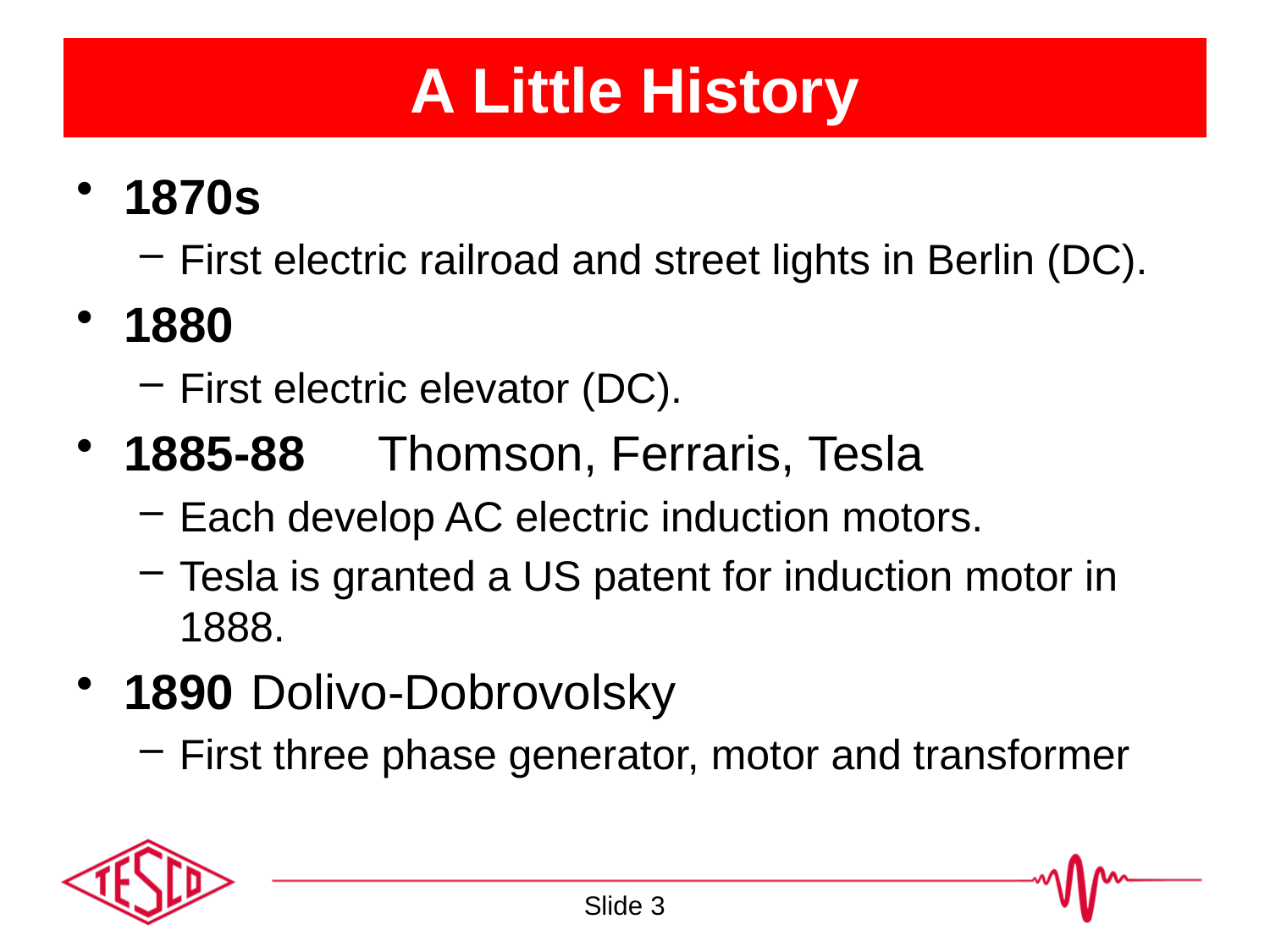

# A Little History
1870s
First electric railroad and street lights in Berlin (DC).
1880
First electric elevator (DC).
1885-88	Thomson, Ferraris, Tesla
Each develop AC electric induction motors.
Tesla is granted a US patent for induction motor in 1888.
1890	Dolivo-Dobrovolsky
First three phase generator, motor and transformer

Slide 3